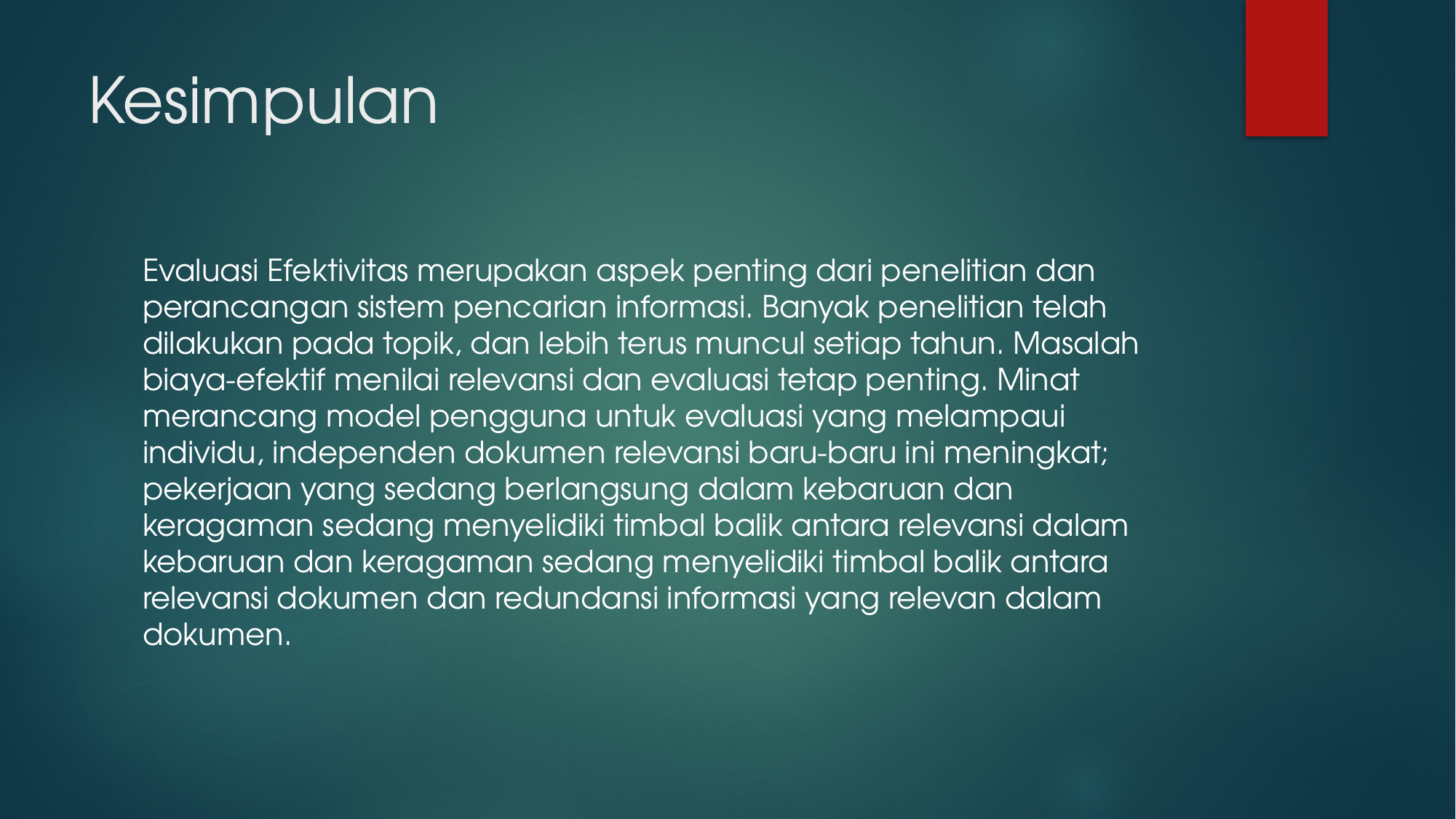

# Kesimpulan
Evaluasi Efektivitas merupakan aspek penting dari penelitian dan perancangan sistem pencarian informasi. Banyak penelitian telah dilakukan pada topik, dan lebih terus muncul setiap tahun. Masalah biaya-efektif menilai relevansi dan evaluasi tetap penting. Minat merancang model pengguna untuk evaluasi yang melampaui individu, independen dokumen relevansi baru-baru ini meningkat; pekerjaan yang sedang berlangsung dalam kebaruan dan keragaman sedang menyelidiki timbal balik antara relevansi dalam kebaruan dan keragaman sedang menyelidiki timbal balik antara relevansi dokumen dan redundansi informasi yang relevan dalam dokumen.